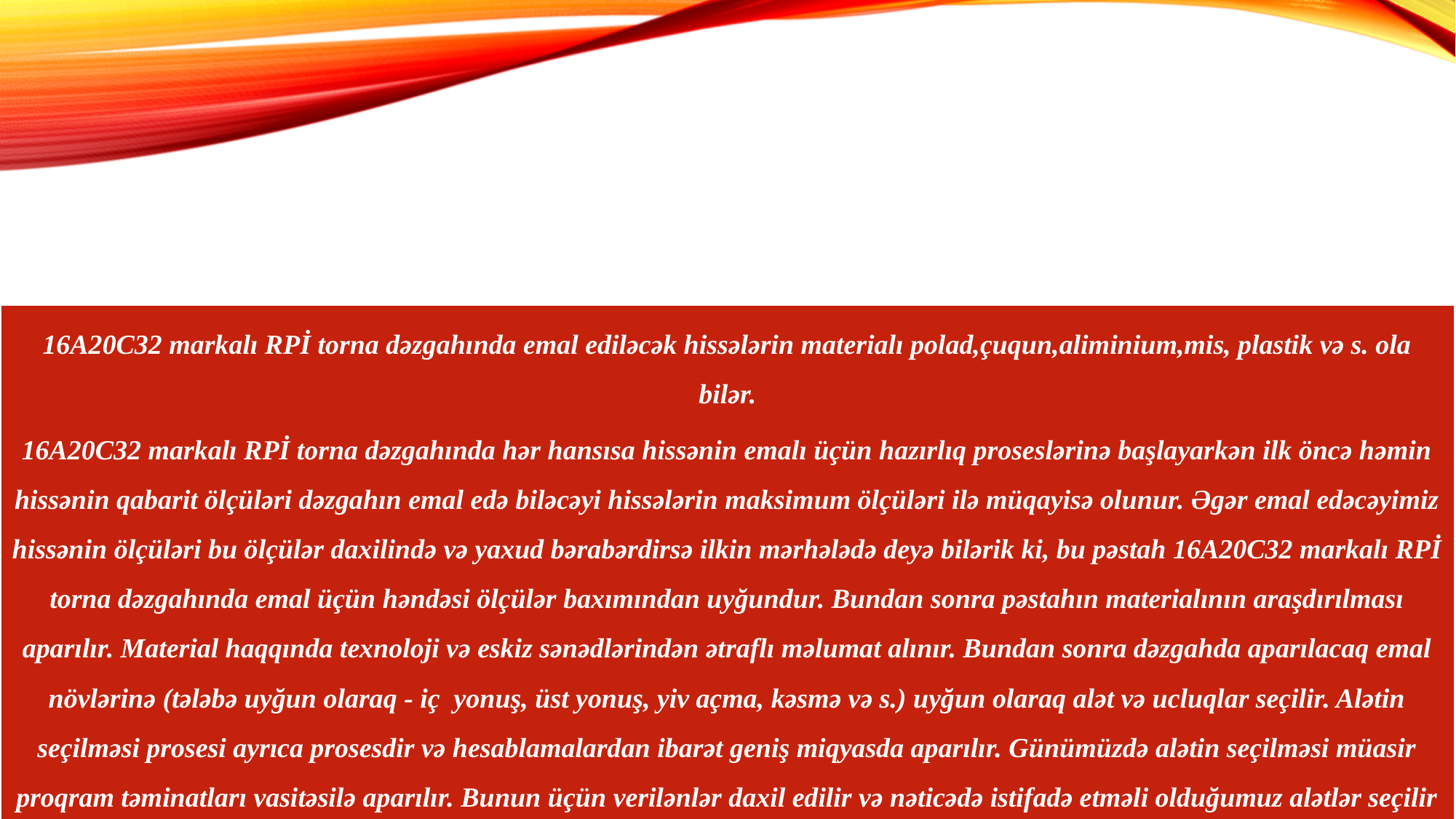

16A20C32 markalı RPİ torna dəzgahında emal ediləcək hissələrin materialı polad,çuqun,aliminium,mis, plastik və s. ola bilər.
16A20C32 markalı RPİ torna dəzgahında hər hansısa hissənin emalı üçün hazırlıq proseslərinə başlayarkən ilk öncə həmin hissənin qabarit ölçüləri dəzgahın emal edə biləcəyi hissələrin maksimum ölçüləri ilə müqayisə olunur. Əgər emal edəcəyimiz hissənin ölçüləri bu ölçülər daxilində və yaxud bərabərdirsə ilkin mərhələdə deyə bilərik ki, bu pəstah 16A20C32 markalı RPİ torna dəzgahında emal üçün həndəsi ölçülər baxımından uyğundur. Bundan sonra pəstahın materialının araşdırılması aparılır. Material haqqında texnoloji və eskiz sənədlərindən ətraflı məlumat alınır. Bundan sonra dəzgahda aparılacaq emal növlərinə (tələbə uyğun olaraq - iç  yonuş, üst yonuş, yiv açma, kəsmə və s.) uyğun olaraq alət və ucluqlar seçilir. Alətin seçilməsi prosesi ayrıca prosesdir və hesablamalardan ibarət geniş miqyasda aparılır. Günümüzdə alətin seçilməsi müasir proqram təminatları vasitəsilə aparılır. Bunun üçün verilənlər daxil edilir və nəticədə istifadə etməli olduğumuz alətlər seçilir [3].